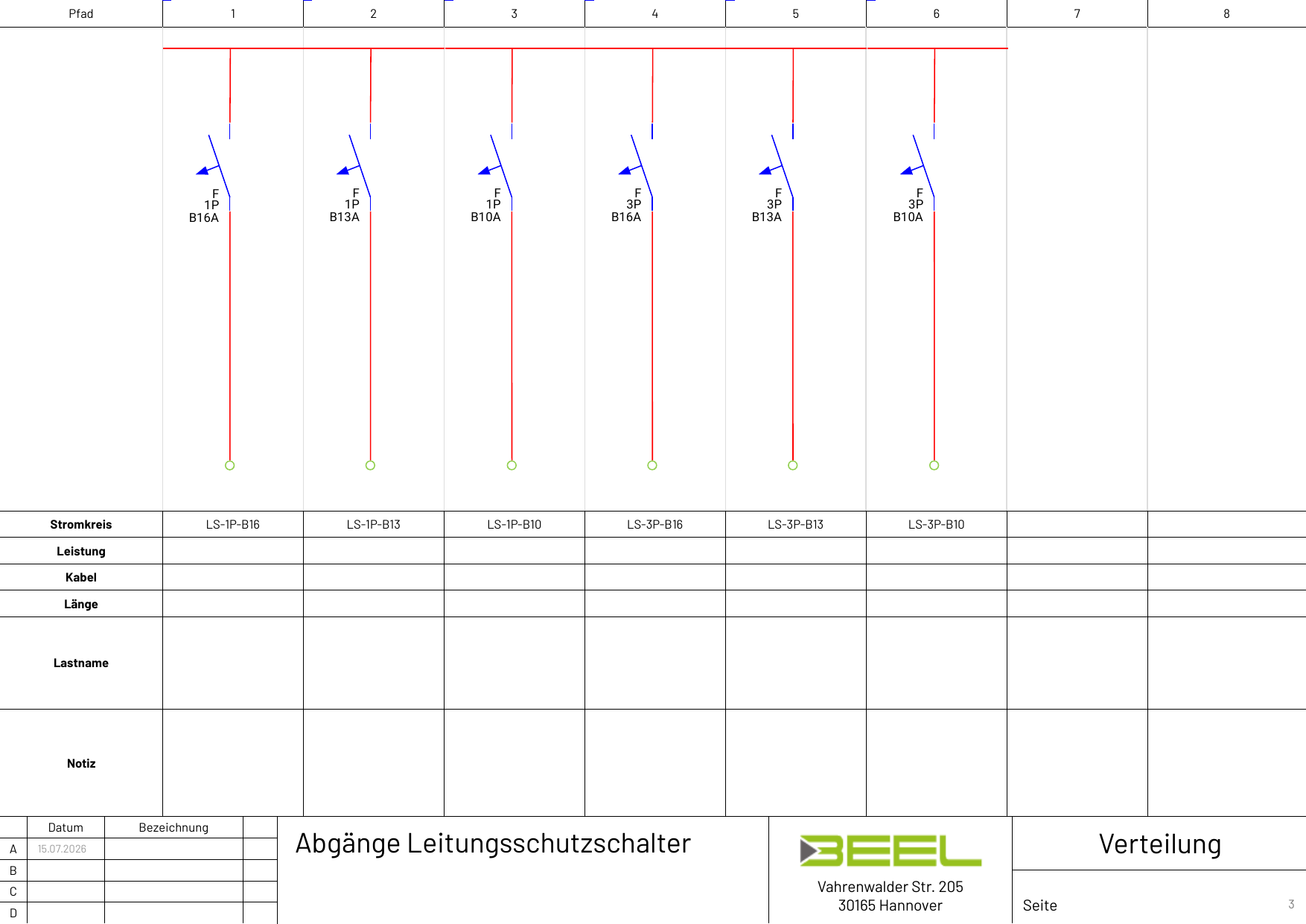

F
1P
B13A

Leitungsschutzschalter 1P B13A

F
3P
B16A

Leitungsschutzschalter 3P B16A

F
3P
B13A

Leitungsschutzschalter 3P B13A

F
1P
B10A

Leitungsschutzschalter 1P B10A

F
3P
B10A

Leitungsschutzschalter 3P B10A

F
1P
B16A

Leitungsschutzschalter 1P B16A

| Stromkreis | LS-1P-B16 | LS-1P-B13 | LS-1P-B10 | LS-3P-B16 | LS-3P-B13 | LS-3P-B10 |  |  |
| --- | --- | --- | --- | --- | --- | --- | --- | --- |
| Leistung |  |  |  |  |  |  |  |  |
| Kabel |  |  |  |  |  |  |  |  |
| Länge |  |  |  |  |  |  |  |  |
| Lastname |  |  |  |  |  |  |  |  |
| Notiz |  |  |  |  |  |  |  |  |
Abgänge Leitungsschutzschalter
Verteilung
15.07.2026
3